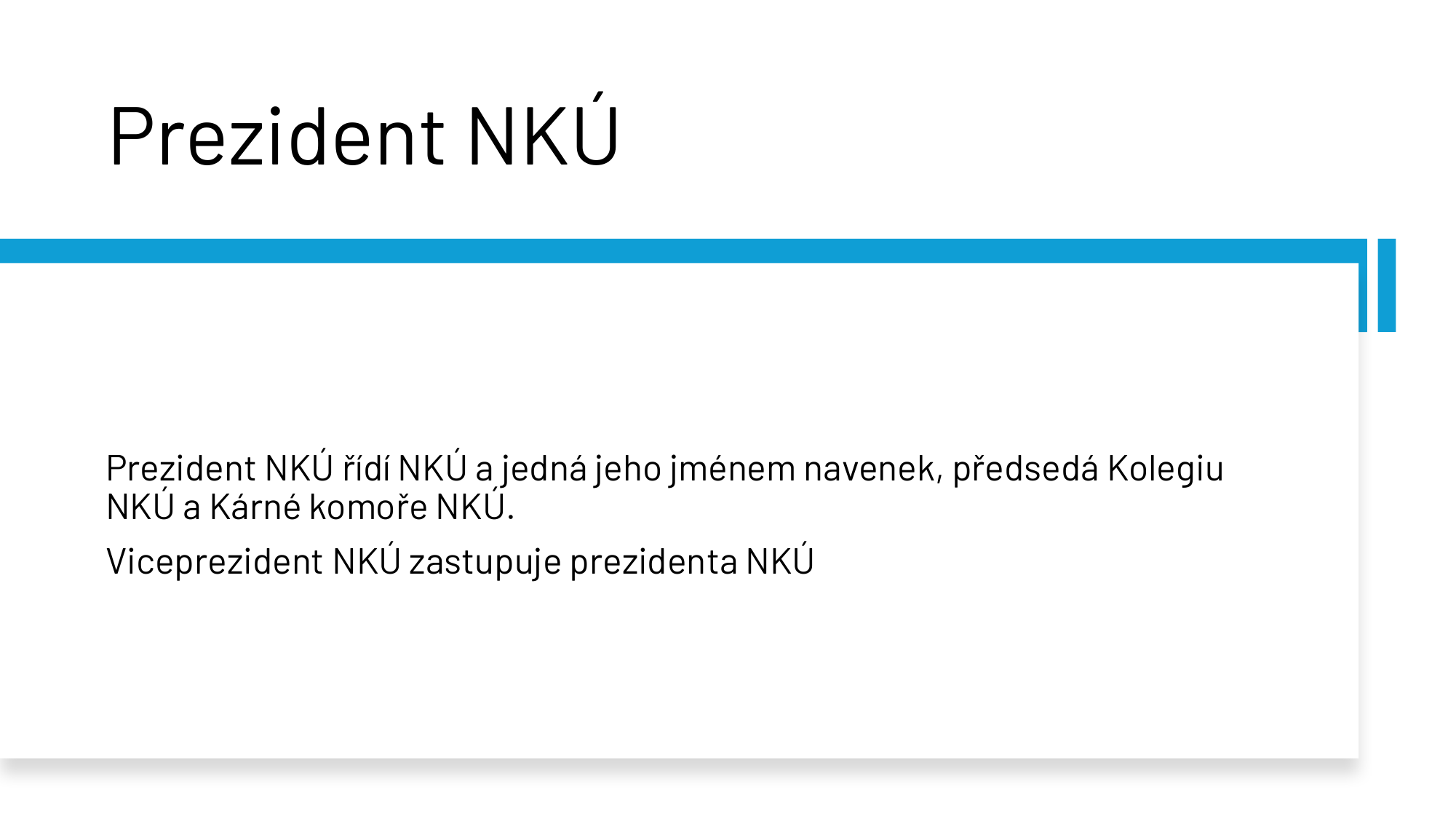

# Prezident NKÚ

Prezident NKÚ řídí NKÚ a jedná jeho jménem navenek, předsedá Kolegiu NKÚ a Kárné komoře NKÚ.
Viceprezident NKÚ zastupuje prezidenta NKÚ